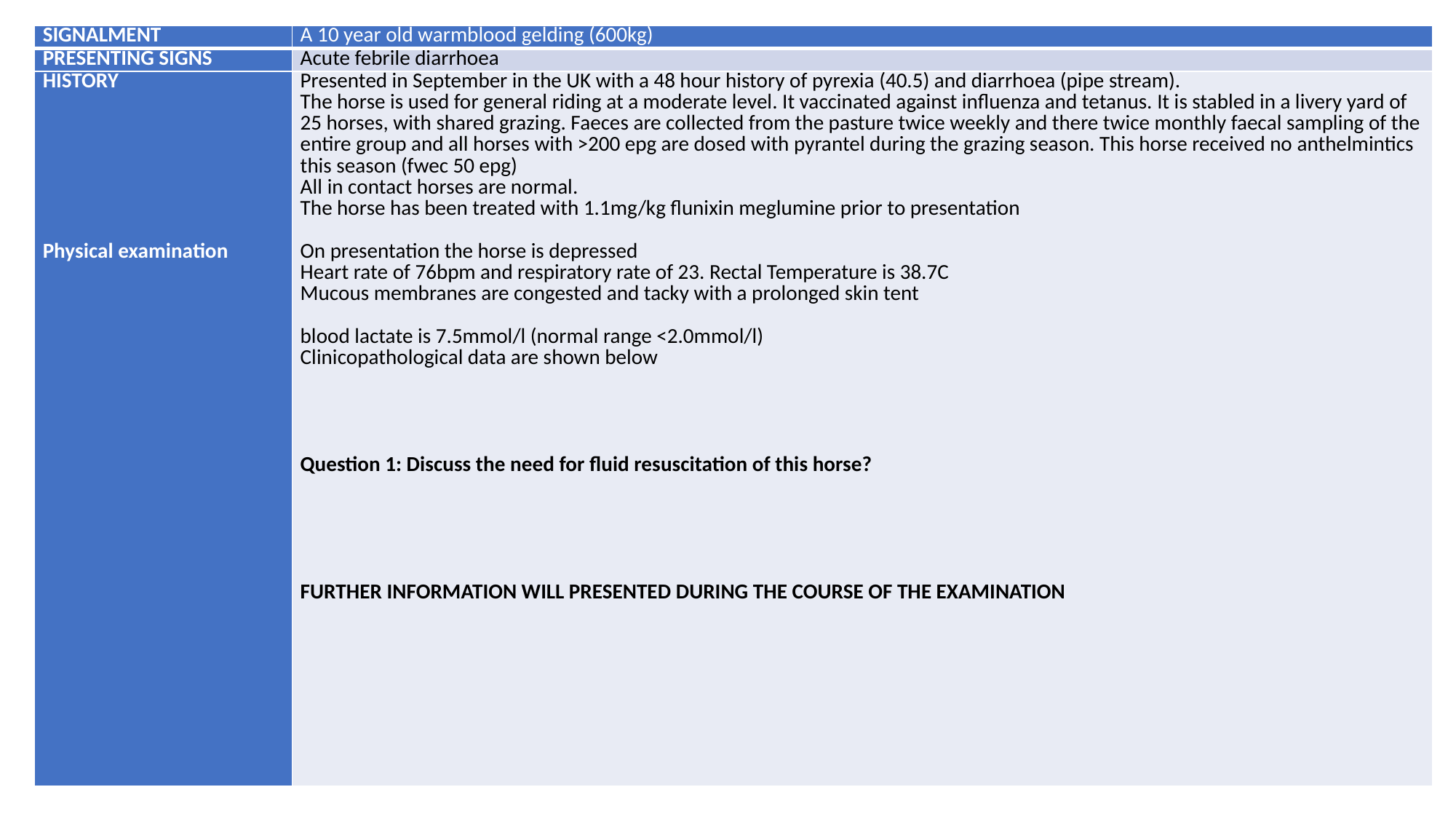

| SIGNALMENT | A 10 year old warmblood gelding (600kg) |
| --- | --- |
| PRESENTING SIGNS | Acute febrile diarrhoea |
| HISTORY Physical examination | Presented in September in the UK with a 48 hour history of pyrexia (40.5) and diarrhoea (pipe stream). The horse is used for general riding at a moderate level. It vaccinated against influenza and tetanus. It is stabled in a livery yard of 25 horses, with shared grazing. Faeces are collected from the pasture twice weekly and there twice monthly faecal sampling of the entire group and all horses with >200 epg are dosed with pyrantel during the grazing season. This horse received no anthelmintics this season (fwec 50 epg) All in contact horses are normal. The horse has been treated with 1.1mg/kg flunixin meglumine prior to presentation On presentation the horse is depressed Heart rate of 76bpm and respiratory rate of 23. Rectal Temperature is 38.7C Mucous membranes are congested and tacky with a prolonged skin tent blood lactate is 7.5mmol/l (normal range <2.0mmol/l) Clinicopathological data are shown below Question 1: Discuss the need for fluid resuscitation of this horse? FURTHER INFORMATION WILL PRESENTED DURING THE COURSE OF THE EXAMINATION |
# Case